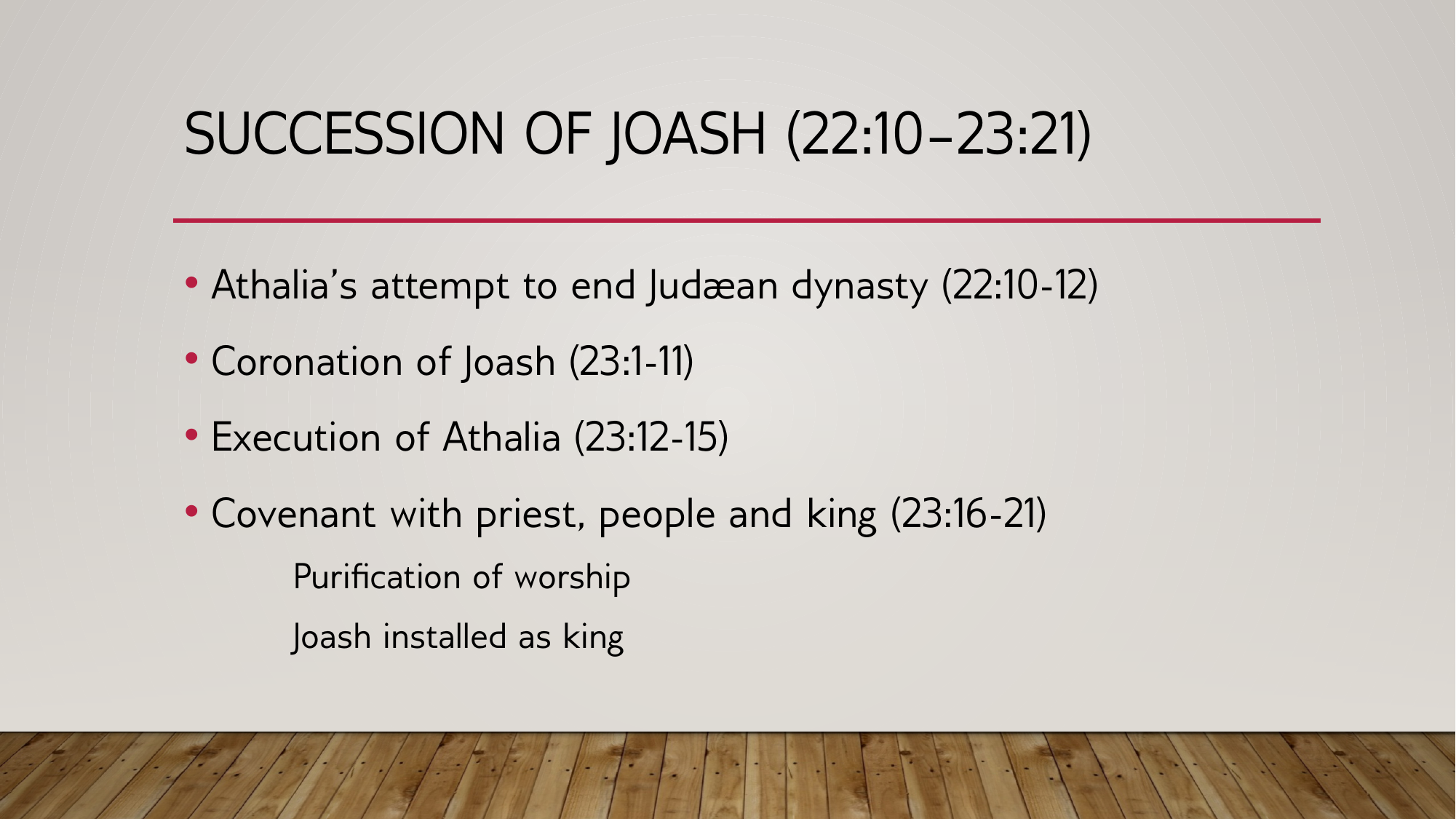

# Succession of Joash (22:10–23:21)
Athalia’s attempt to end Judaean dynasty (22:10-12)
Coronation of Joash (23:1-11)
Execution of Athalia (23:12-15)
Covenant with priest, people and king (23:16-21)
Purification of worship
Joash installed as king